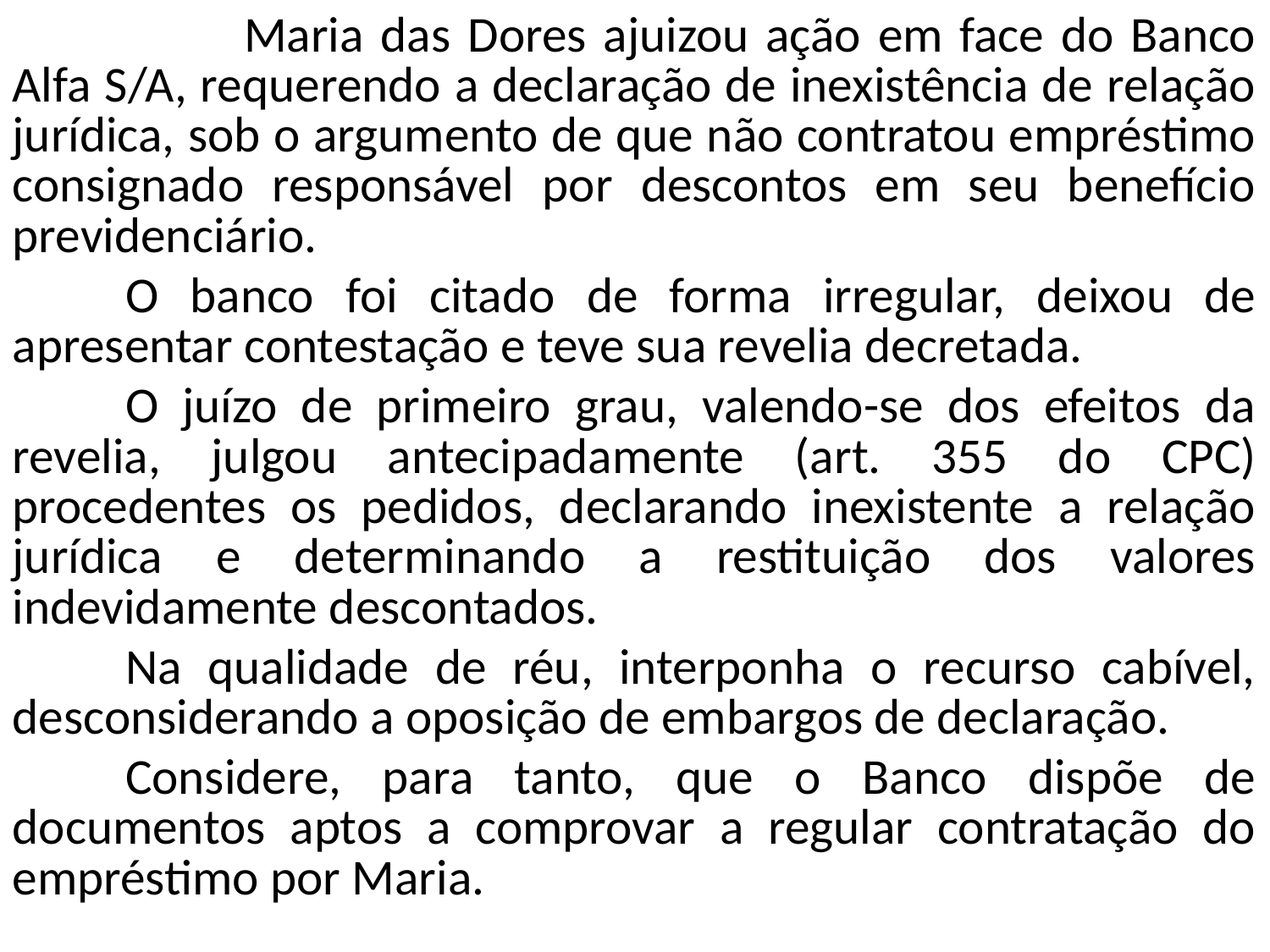

Maria das Dores ajuizou ação em face do Banco Alfa S/A, requerendo a declaração de inexistência de relação jurídica, sob o argumento de que não contratou empréstimo consignado responsável por descontos em seu benefício previdenciário.
		O banco foi citado de forma irregular, deixou de apresentar contestação e teve sua revelia decretada.
		O juízo de primeiro grau, valendo-se dos efeitos da revelia, julgou antecipadamente (art. 355 do CPC) procedentes os pedidos, declarando inexistente a relação jurídica e determinando a restituição dos valores indevidamente descontados.
		Na qualidade de réu, interponha o recurso cabível, desconsiderando a oposição de embargos de declaração.
		Considere, para tanto, que o Banco dispõe de documentos aptos a comprovar a regular contratação do empréstimo por Maria.